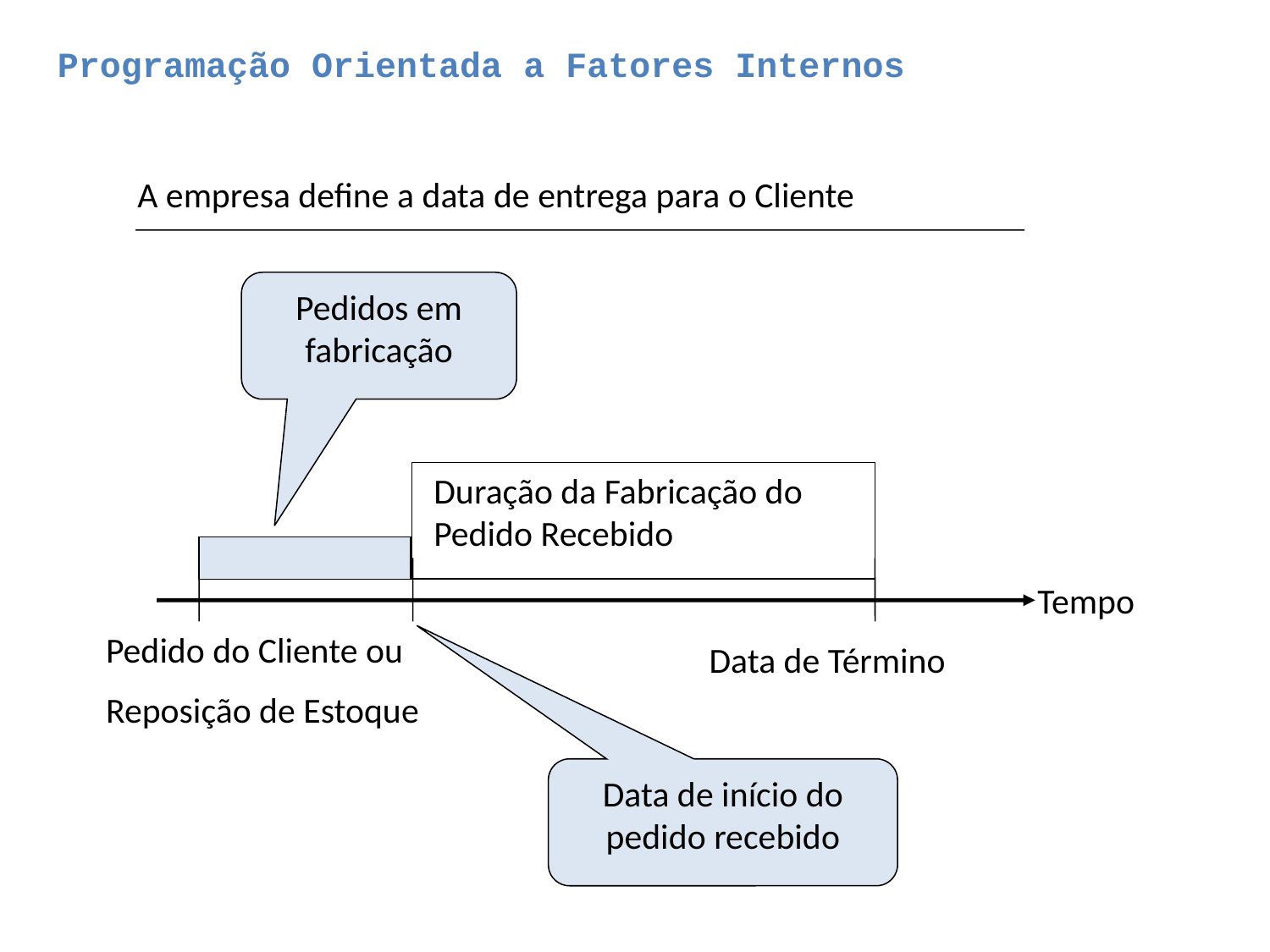

Programação Orientada a Fatores Internos
A empresa define a data de entrega para o Cliente

Pedidos em fabricação

Duração da Fabricação do Pedido Recebido

Tempo

Pedido do Cliente ou
Reposição de Estoque
Data de Término
Data de início do pedido recebido